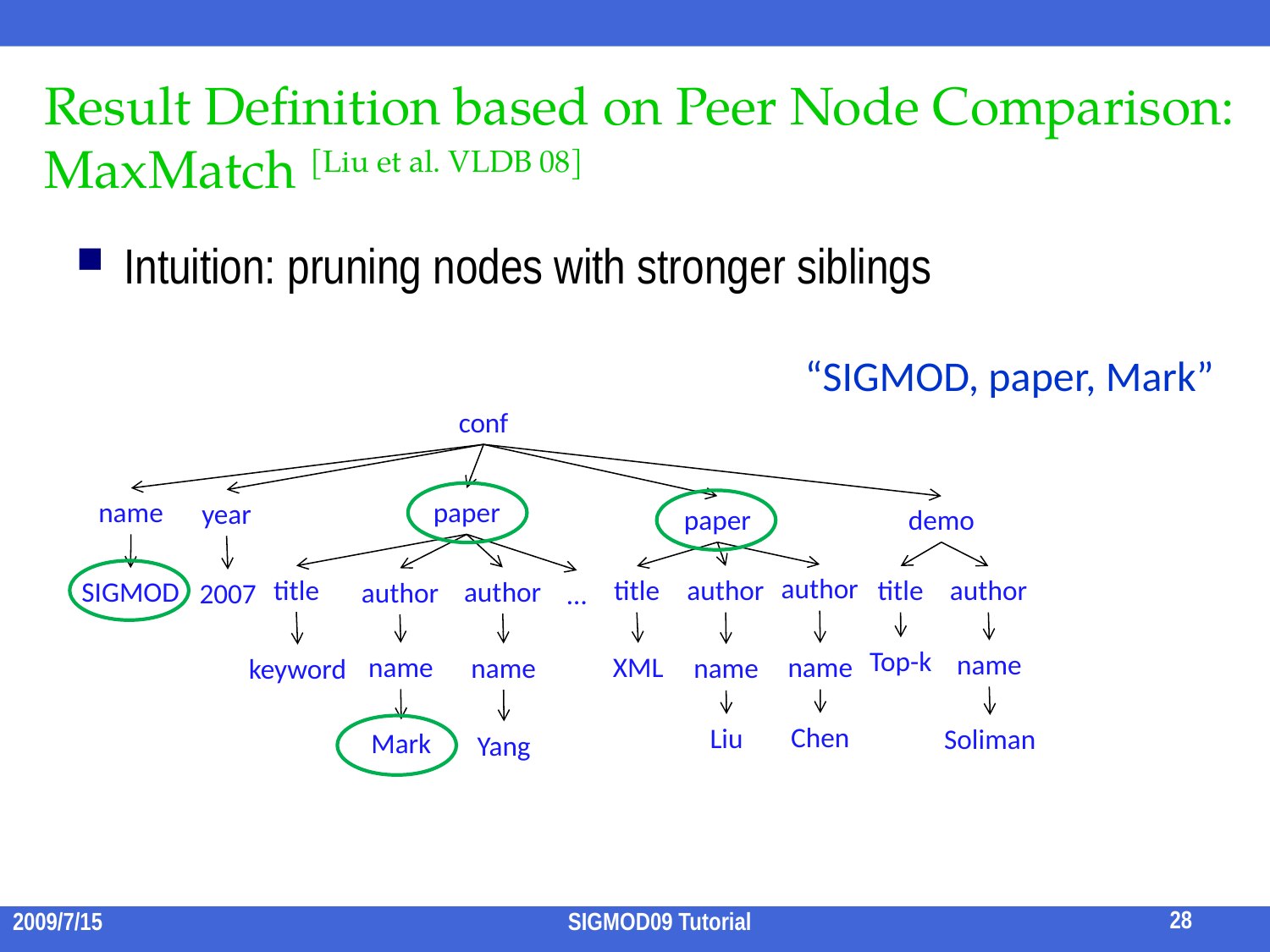

# Result Definition based on Peer Node Comparison: MaxMatch [Liu et al. VLDB 08]
Intuition: pruning nodes with stronger siblings
“SIGMOD, paper, Mark”
conf

name
paper
year

paper
demo

author
title
title
author
title
author
author
SIGMOD
author
2007
…
Top-k
name
name
XML
name
name
name
keyword
Chen
Liu
Soliman

Mark
Yang
28
2009/7/15
SIGMOD09 Tutorial